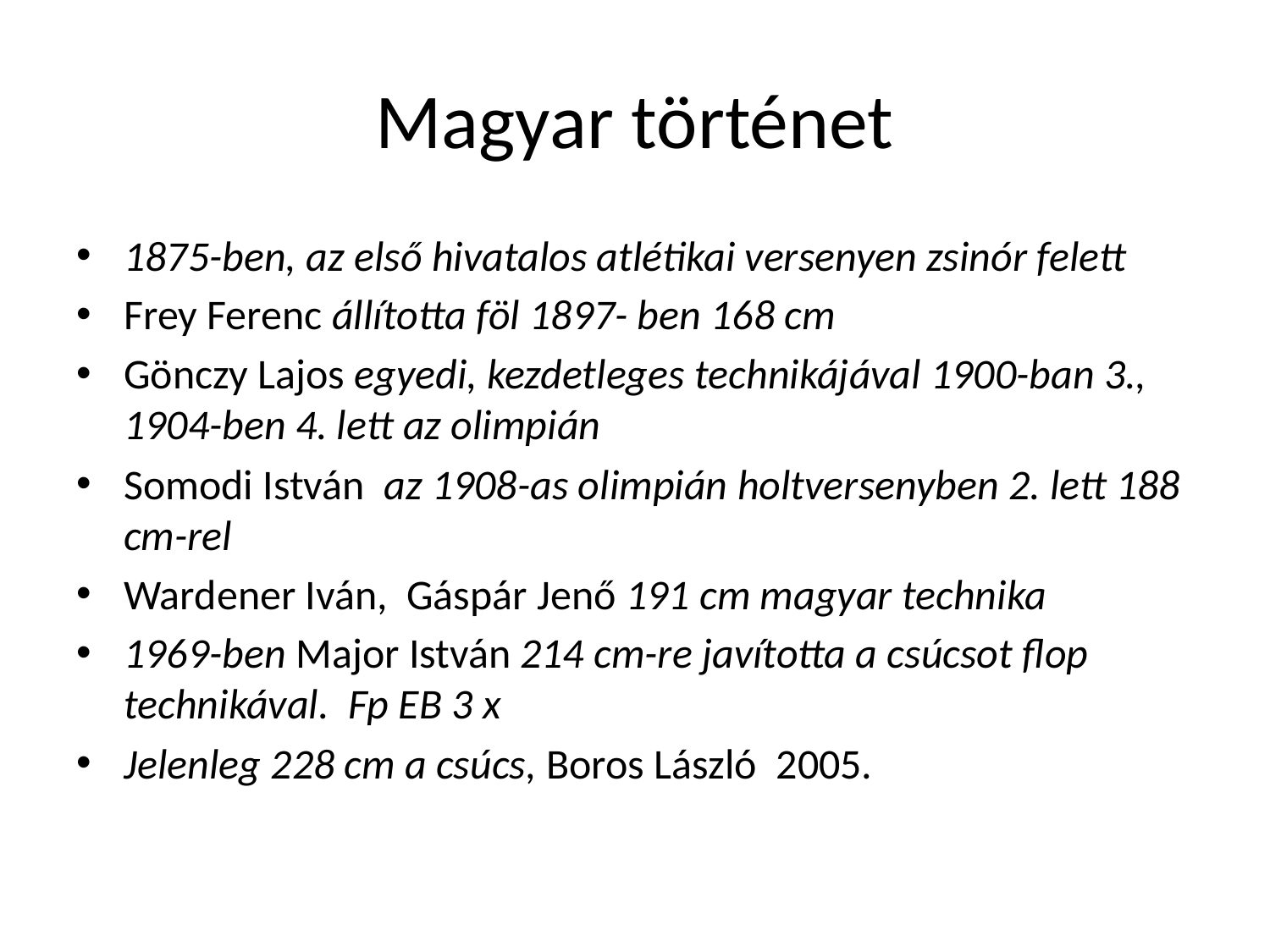

# Magyar történet
1875-ben, az első hivatalos atlétikai versenyen zsinór felett
Frey Ferenc állította föl 1897- ben 168 cm
Gönczy Lajos egyedi, kezdetleges technikájával 1900-ban 3., 1904-ben 4. lett az olimpián
Somodi István  az 1908-as olimpián holtversenyben 2. lett 188 cm-rel
Wardener Iván,  Gáspár Jenő 191 cm magyar technika
1969-ben Major István 214 cm-re javította a csúcsot flop technikával.  Fp EB 3 x
Jelenleg 228 cm a csúcs, Boros László  2005.